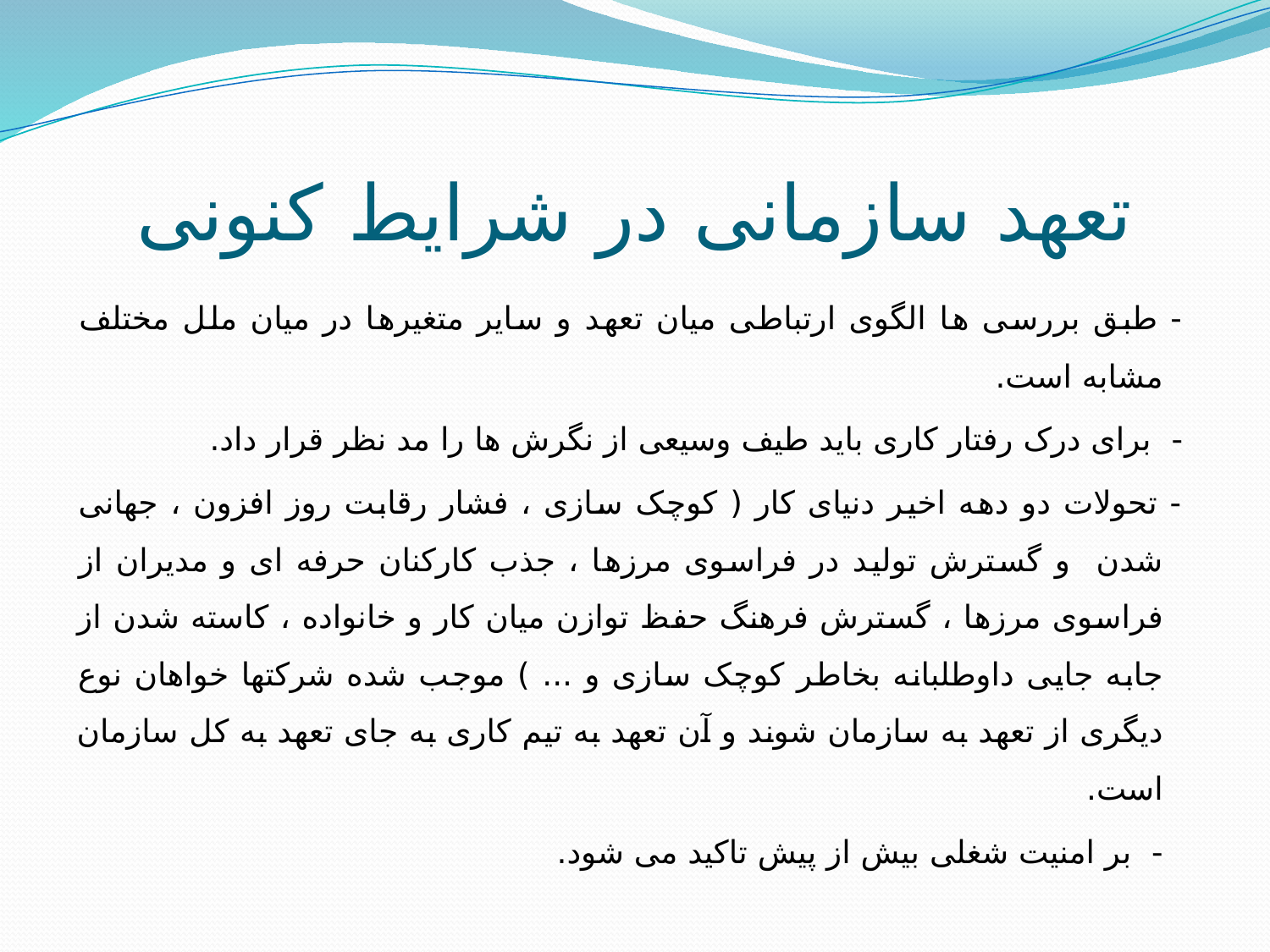

# تعهد سازمانی در شرایط کنونی
 - طبق بررسی ها الگوی ارتباطی میان تعهد و سایر متغیرها در میان ملل مختلف مشابه است.
 -  برای درک رفتار کاری باید طیف وسیعی از نگرش ها را مد نظر قرار داد.
 - تحولات دو دهه اخیر دنیای کار ( کوچک سازی ، فشار رقابت روز افزون ، جهانی شدن  و گسترش تولید در فراسوی مرزها ، جذب کارکنان حرفه ای و مدیران از فراسوی مرزها ، گسترش فرهنگ حفظ توازن میان کار و خانواده ، کاسته شدن از جابه جایی داوطلبانه بخاطر کوچک سازی و ... ) موجب شده شرکتها خواهان نوع دیگری از تعهد به سازمان شوند و آن تعهد به تیم کاری به جای تعهد به کل سازمان است.
   -  بر امنیت شغلی بیش از پیش تاکید می شود.